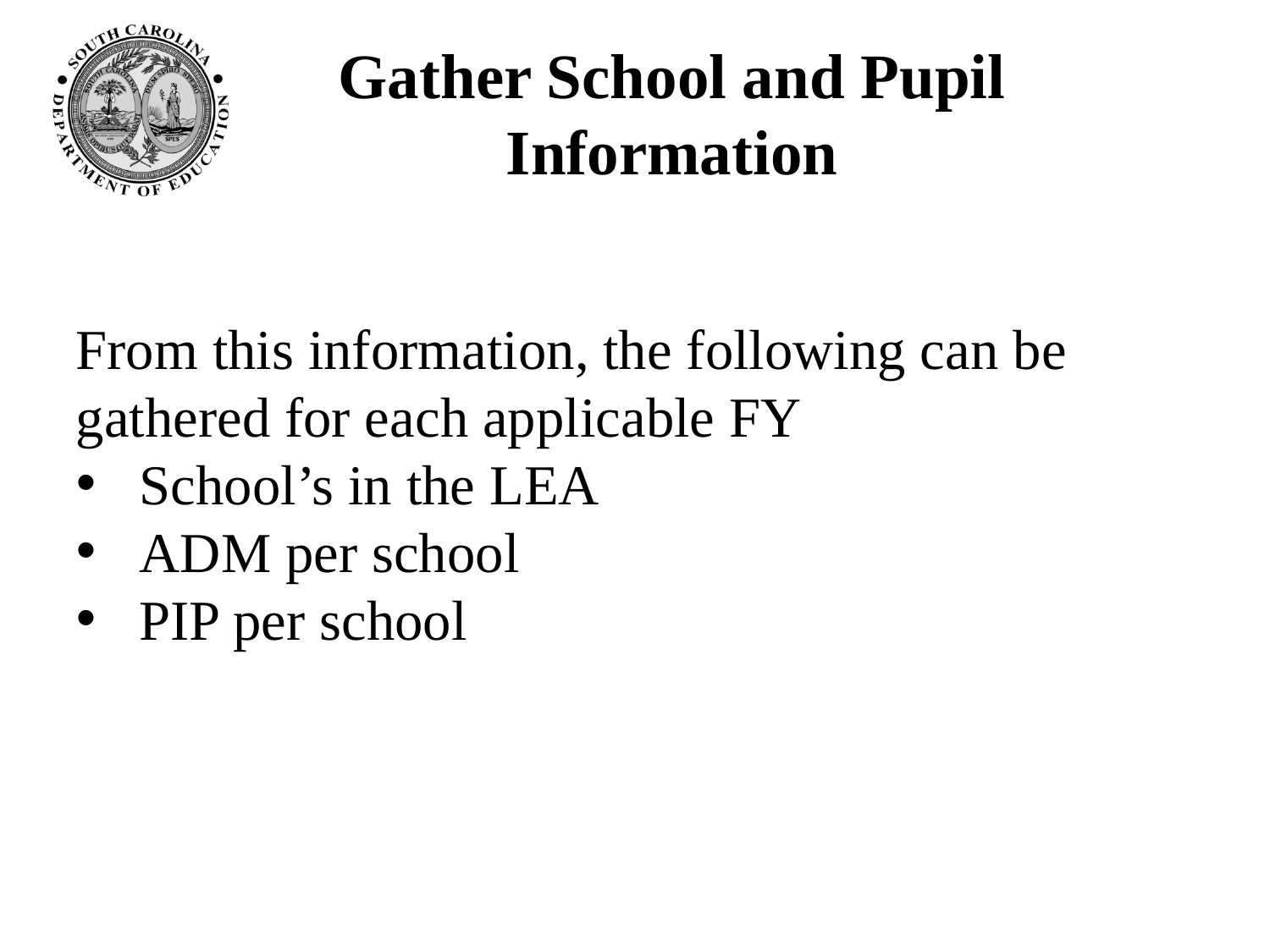

# Gather School and Pupil Information
From this information, the following can be gathered for each applicable FY
School’s in the LEA
ADM per school
PIP per school